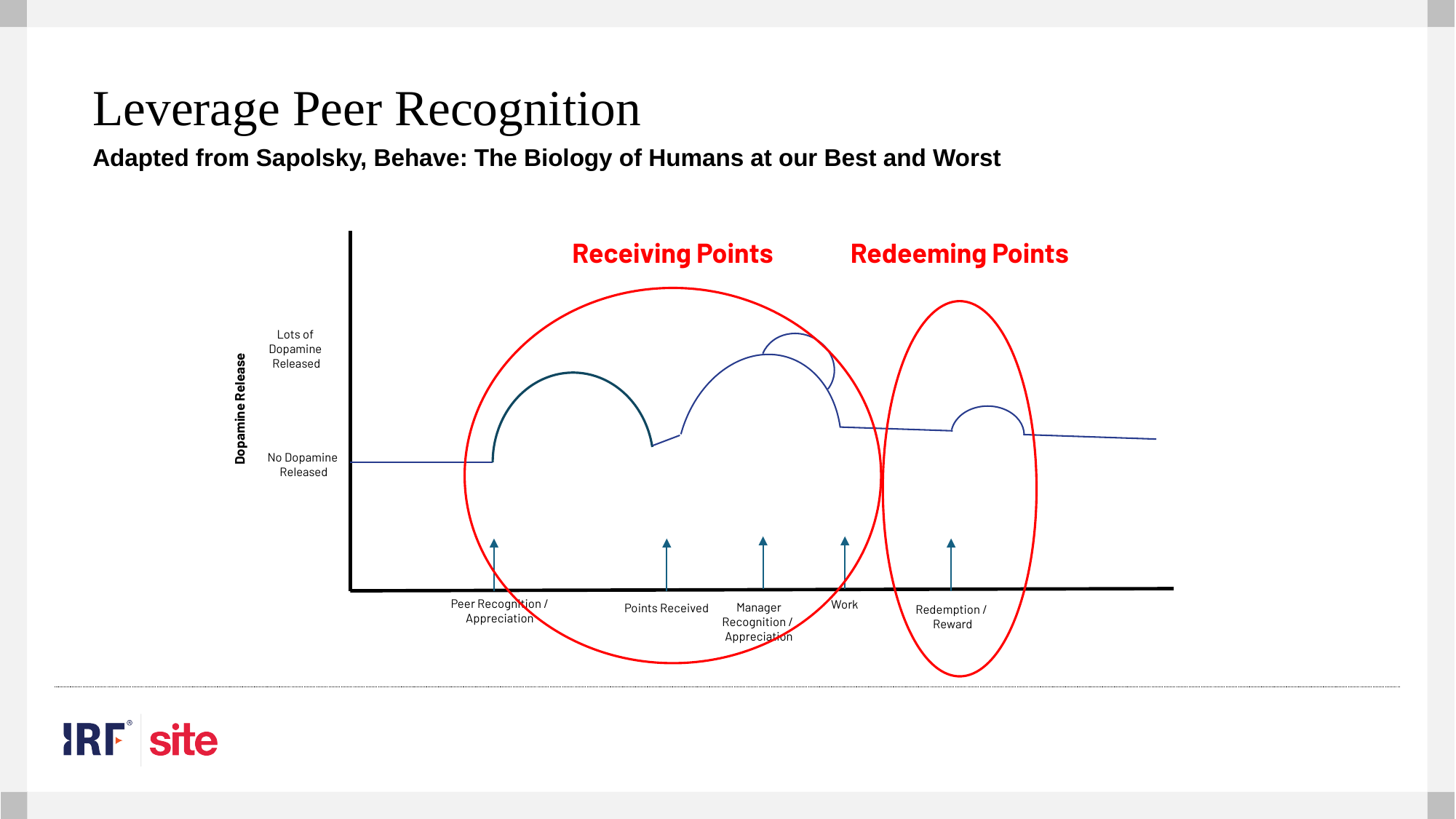

Leverage Peer Recognition
Adapted from Sapolsky, Behave: The Biology of Humans at our Best and Worst
Receiving Points
Redeeming Points

Lots of
Dopamine
Released

Dopamine Release

No Dopamine
Released
 Peer Recognition /
Appreciation
Work
 Manager
Recognition /
Appreciation
Points Received
Redemption /
Reward